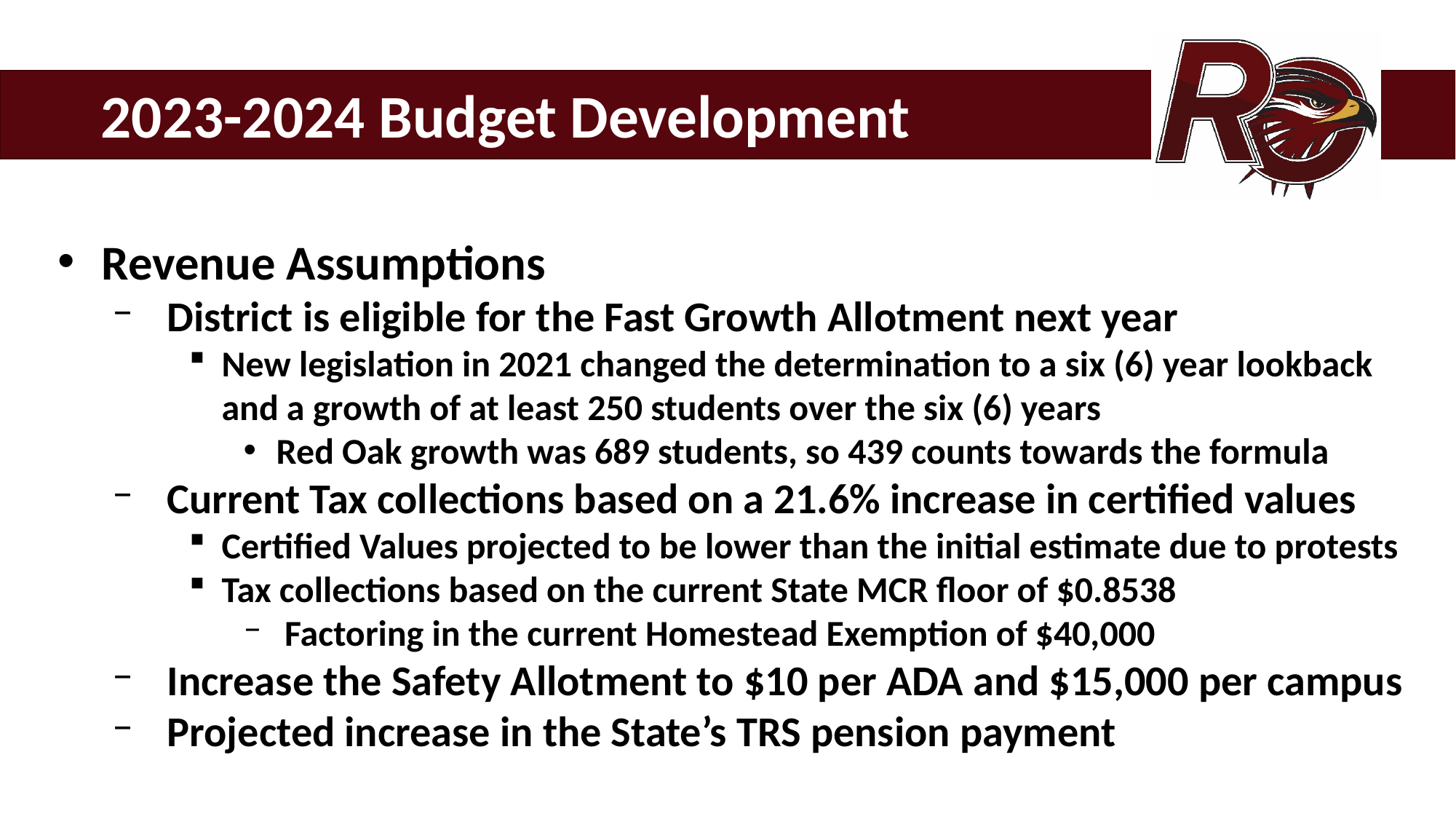

2023-2024 Budget Development
Revenue Assumptions
District is eligible for the Fast Growth Allotment next year
New legislation in 2021 changed the determination to a six (6) year lookback and a growth of at least 250 students over the six (6) years
Red Oak growth was 689 students, so 439 counts towards the formula
Current Tax collections based on a 21.6% increase in certified values
Certified Values projected to be lower than the initial estimate due to protests
Tax collections based on the current State MCR floor of $0.8538
Factoring in the current Homestead Exemption of $40,000
Increase the Safety Allotment to $10 per ADA and $15,000 per campus
Projected increase in the State’s TRS pension payment